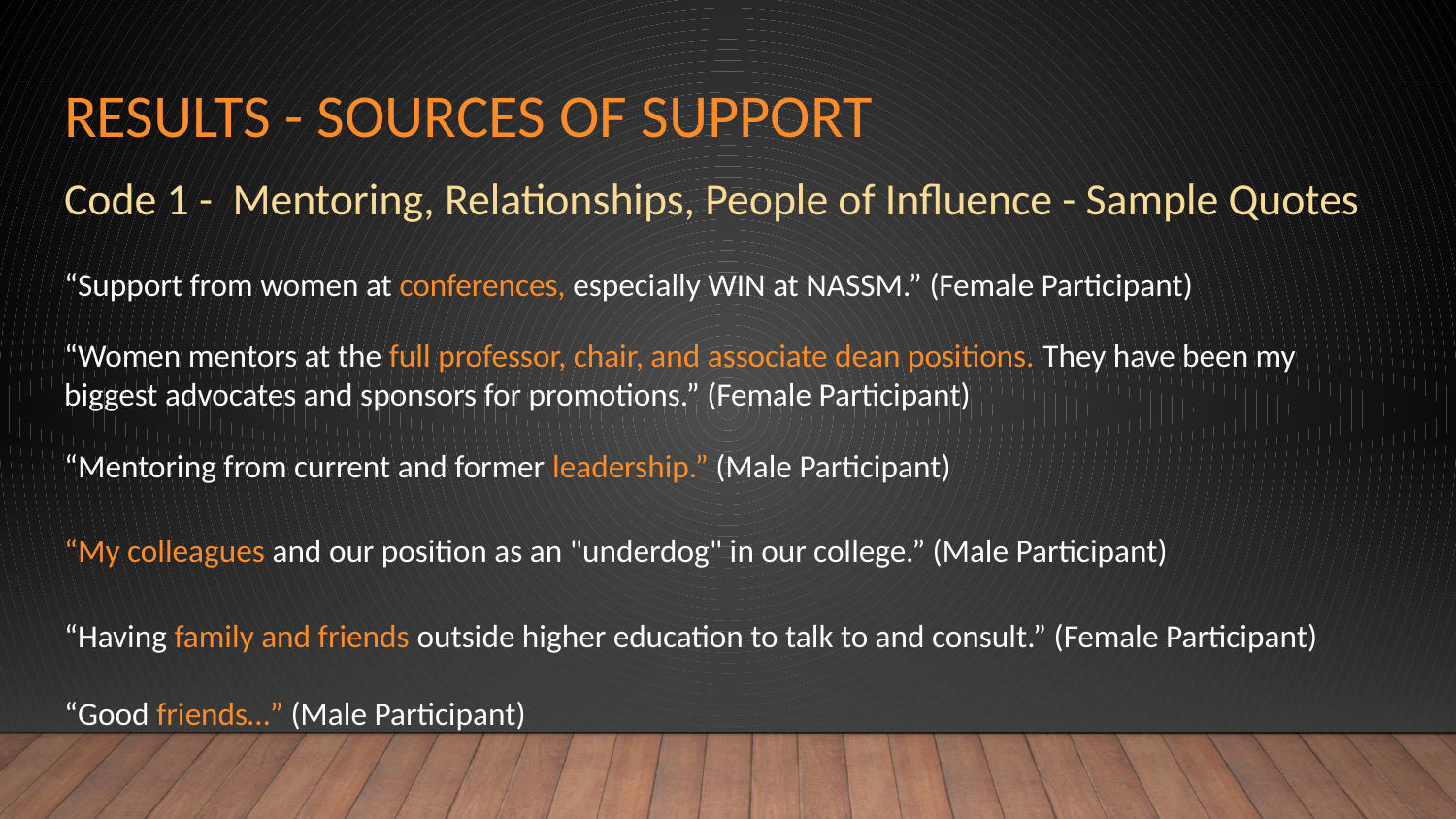

# Results - Sources of Support
Code 1 -  Mentoring, Relationships, People of Influence - Sample Quotes
“Support from women at conferences, especially WIN at NASSM.” (Female Participant)
“Women mentors at the full professor, chair, and associate dean positions. They have been my biggest advocates and sponsors for promotions.” (Female Participant)
“Mentoring from current and former leadership.” (Male Participant)

“My colleagues and our position as an "underdog" in our college.” (Male Participant)

“Having family and friends outside higher education to talk to and consult.” (Female Participant)

“Good friends…” (Male Participant)